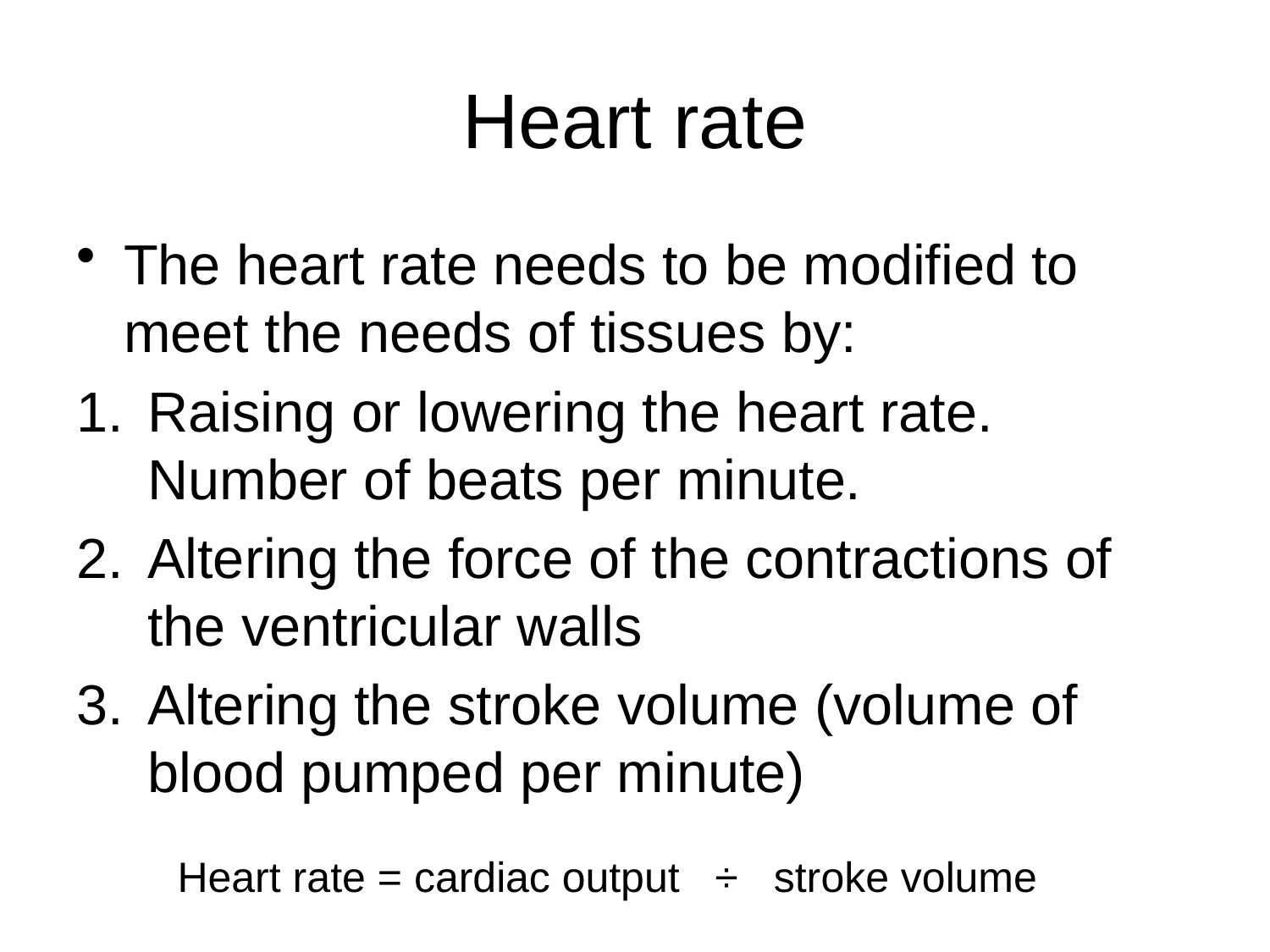

# Heart rate
The heart rate needs to be modified to meet the needs of tissues by:
Raising or lowering the heart rate. Number of beats per minute.
Altering the force of the contractions of the ventricular walls
Altering the stroke volume (volume of blood pumped per minute)
Heart rate = cardiac output   ÷   stroke volume